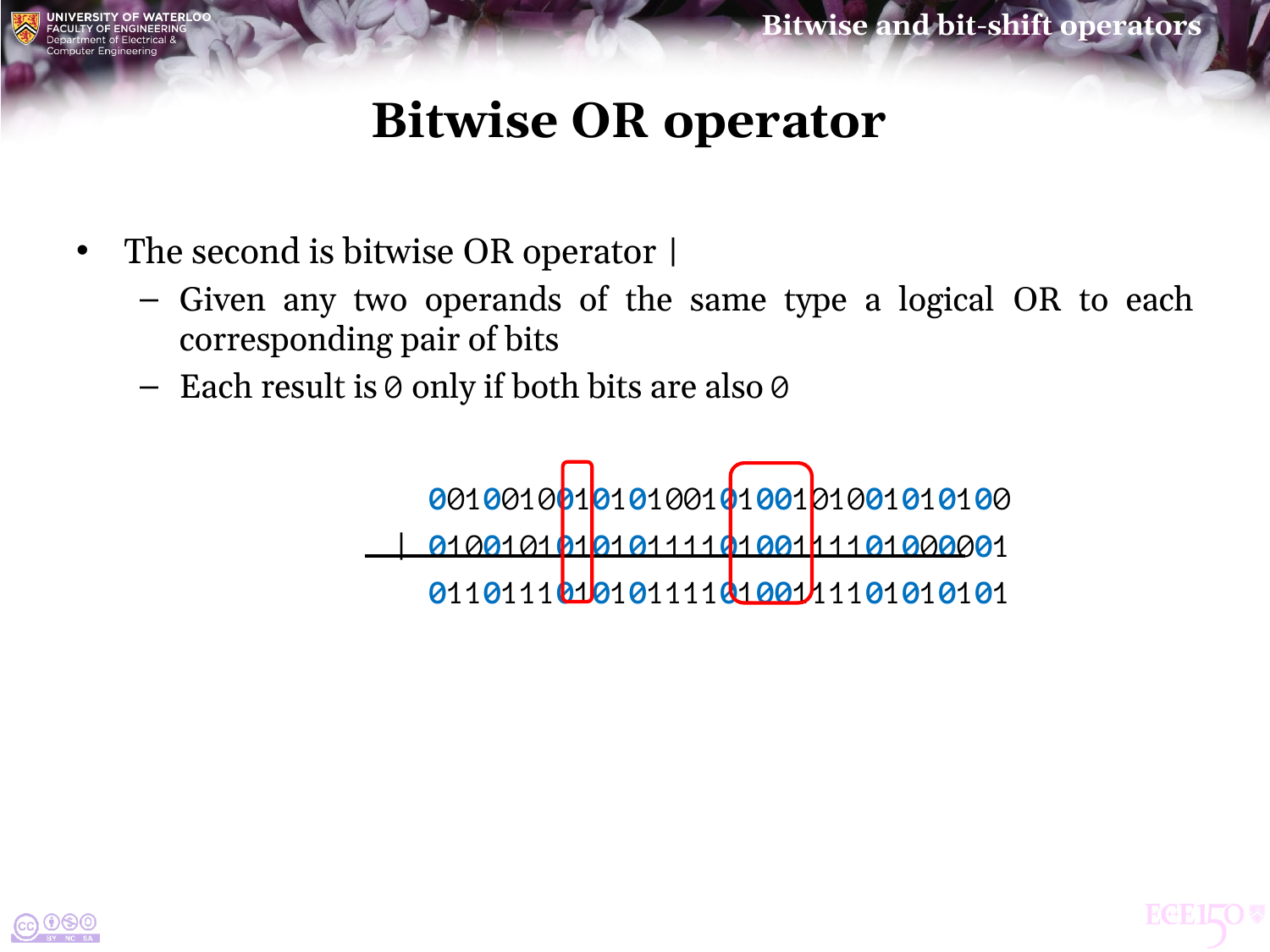

# Bitwise or operator
The second is bitwise or operator |
Given any two operands of the same type a logical or to each corresponding pair of bits
Each result is 0 only if both bits are also 0

		  00100100101010010100101001010100
		| 01001010101011110100111101000001
		  01101110101011110100111101010101